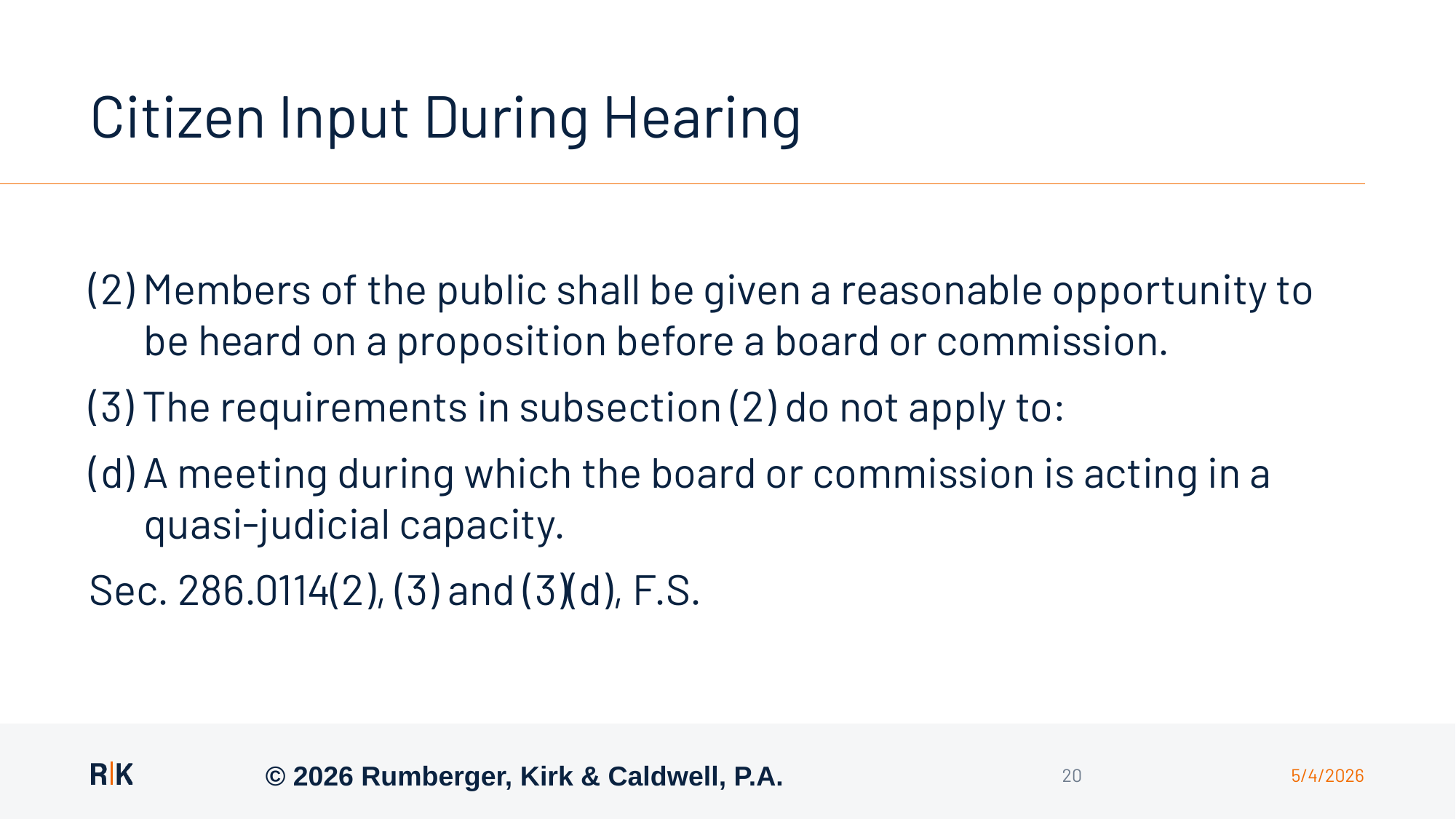

# Citizen Input During Hearing
(2) Members of the public shall be given a reasonable opportunity to be heard on a proposition before a board or commission.
(3) The requirements in subsection (2) do not apply to:
(d) A meeting during which the board or commission is acting in a quasi-judicial capacity.
Sec. 286.0114(2), (3) and (3)(d), F.S.
© 2026 Rumberger, Kirk & Caldwell, P.A.
20
5/4/2026